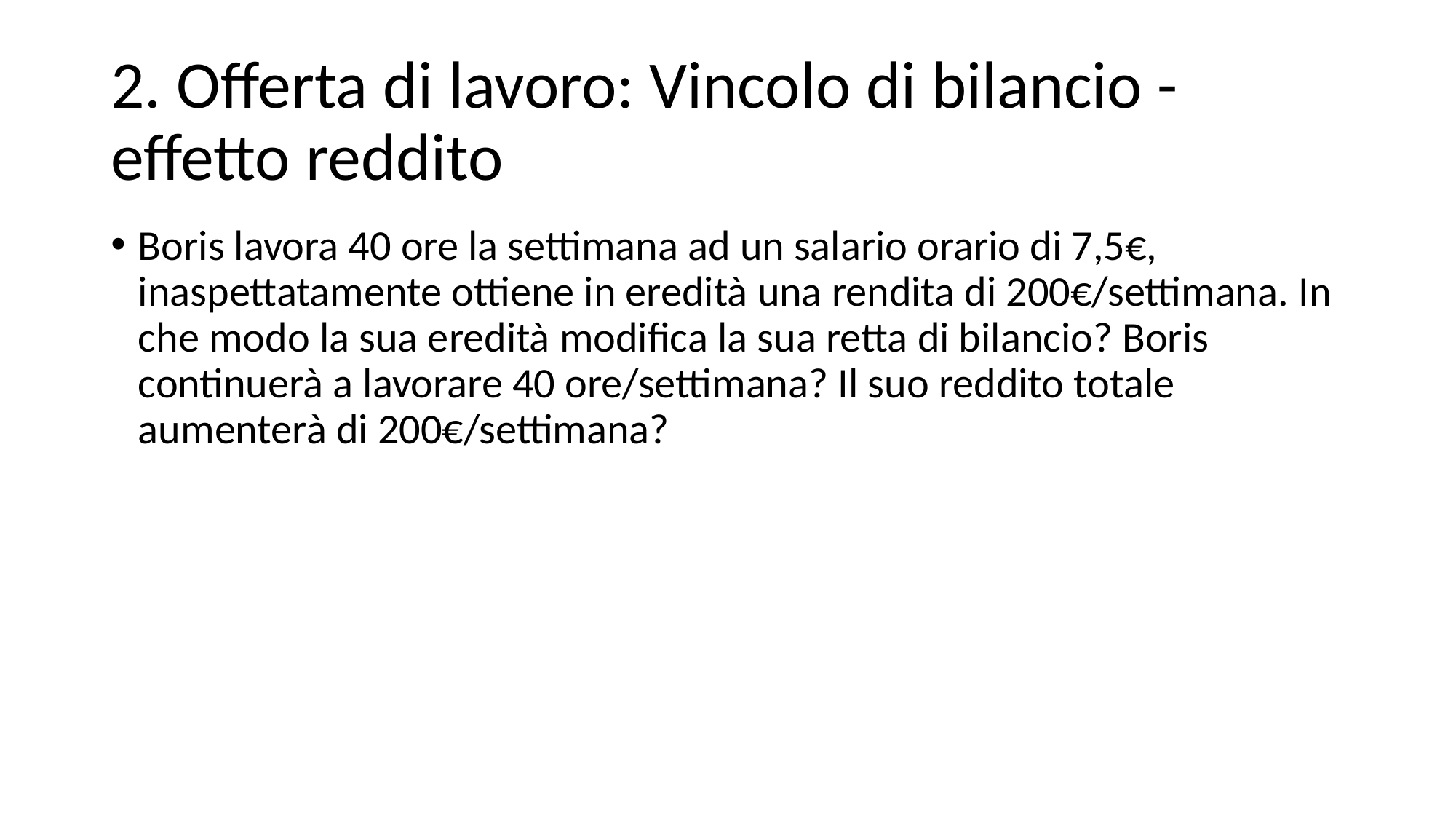

# 2. Offerta di lavoro: Vincolo di bilancio - effetto reddito
Boris lavora 40 ore la settimana ad un salario orario di 7,5€, inaspettatamente ottiene in eredità una rendita di 200€/settimana. In che modo la sua eredità modifica la sua retta di bilancio? Boris continuerà a lavorare 40 ore/settimana? Il suo reddito totale aumenterà di 200€/settimana?